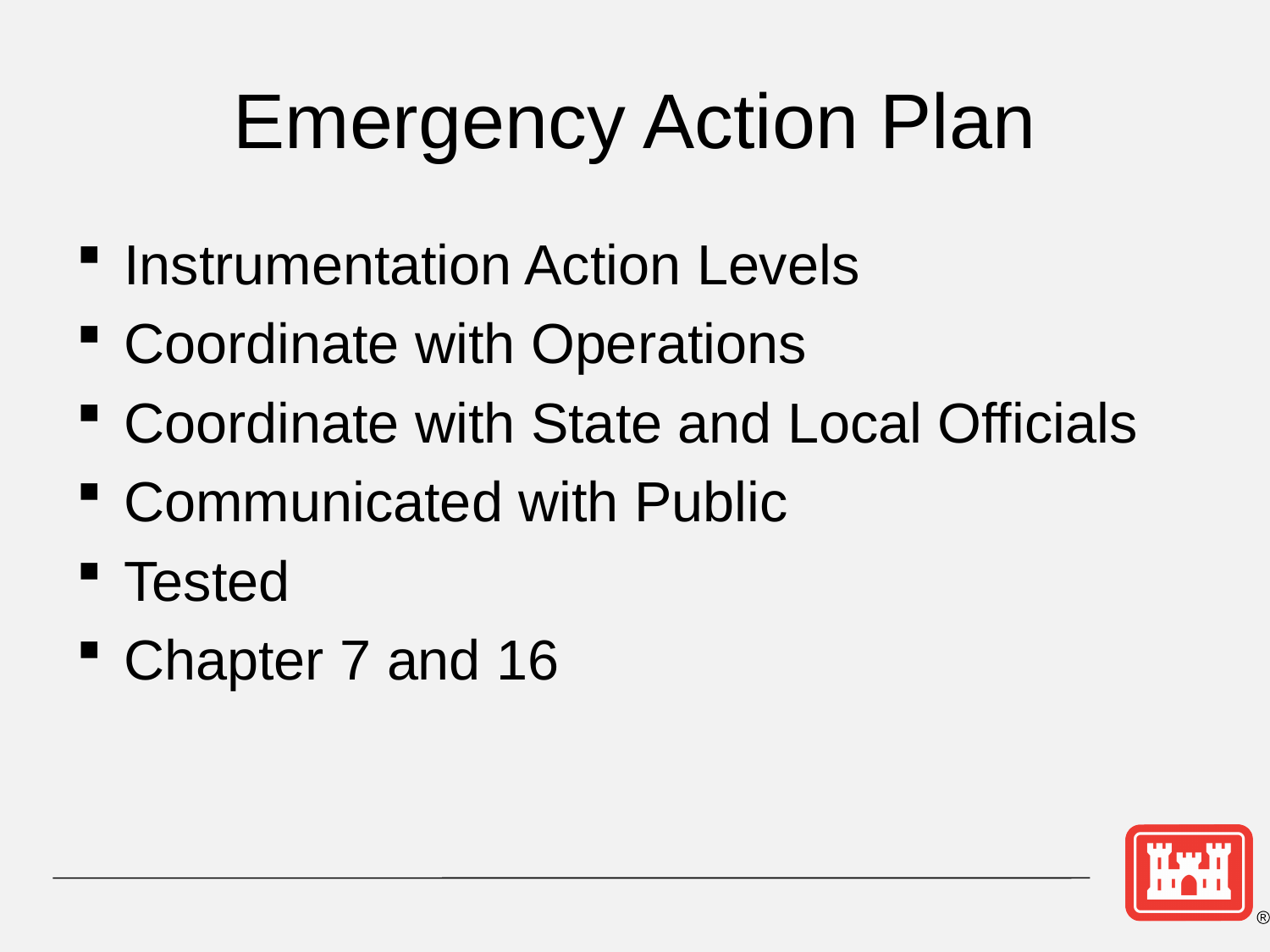

# Emergency Action Plan
Instrumentation Action Levels
Coordinate with Operations
Coordinate with State and Local Officials
Communicated with Public
Tested
Chapter 7 and 16